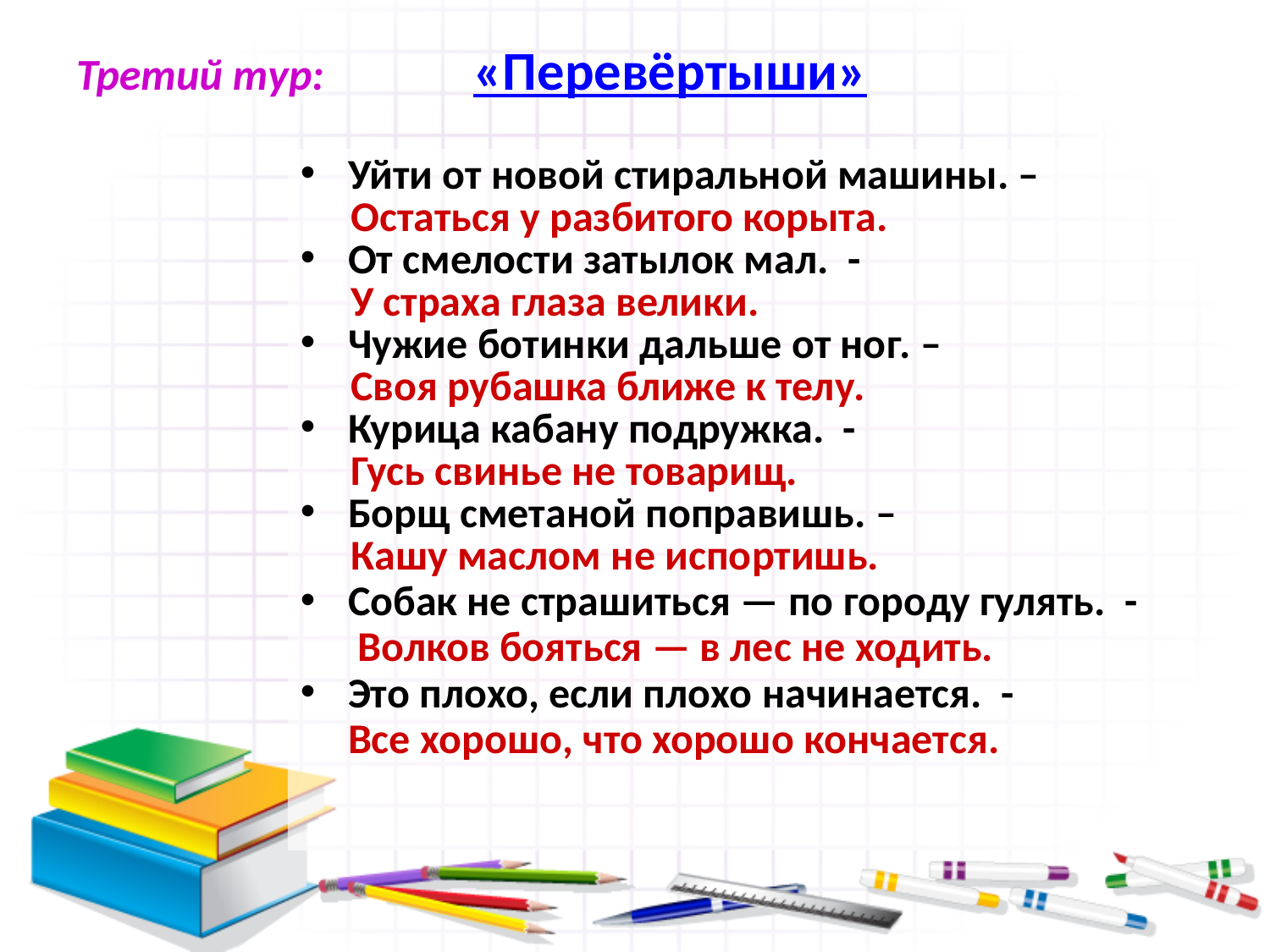

# Третий тур:               «Перевёртыши»
Уйти от новой стиральной машины. –
Остаться у разбитого корыта.
От смелости затылок мал.  -
У страха глаза велики.
Чужие ботинки дальше от ног. –
Своя рубашка ближе к телу.
Курица кабану подружка.  -
Гусь свинье не товарищ.
Борщ сметаной поправишь. –
Кашу маслом не испортишь.
Собак не страшиться — по городу гулять.  -
      Волков бояться — в лес не ходить.
Это плохо, если плохо начинается.  -
     Все хорошо, что хорошо кончается.